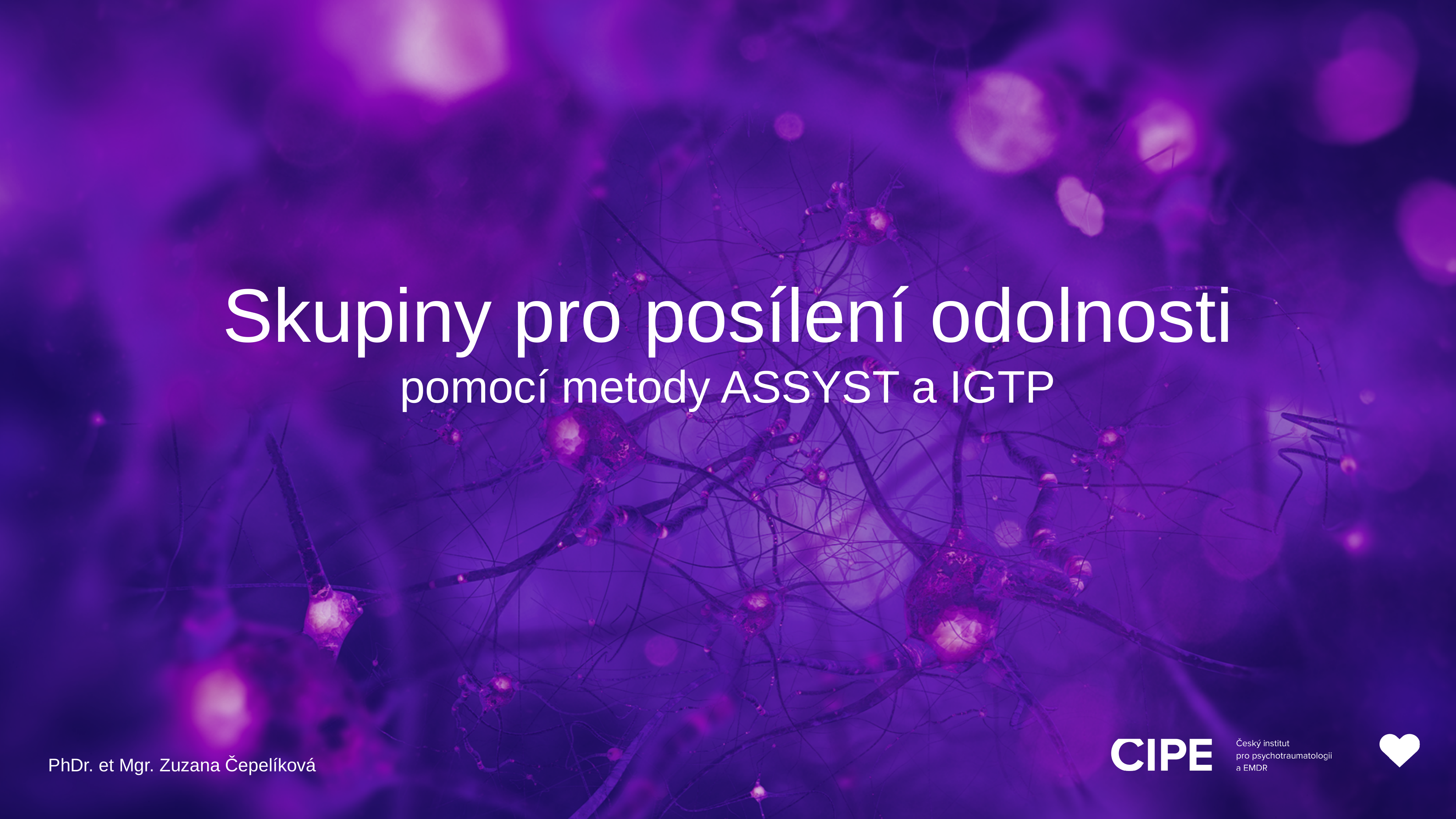

# Skupiny pro posílení odolnosti
pomocí metody ASSYST a IGTP

PhDr. et Mgr. Zuzana Čepelíková